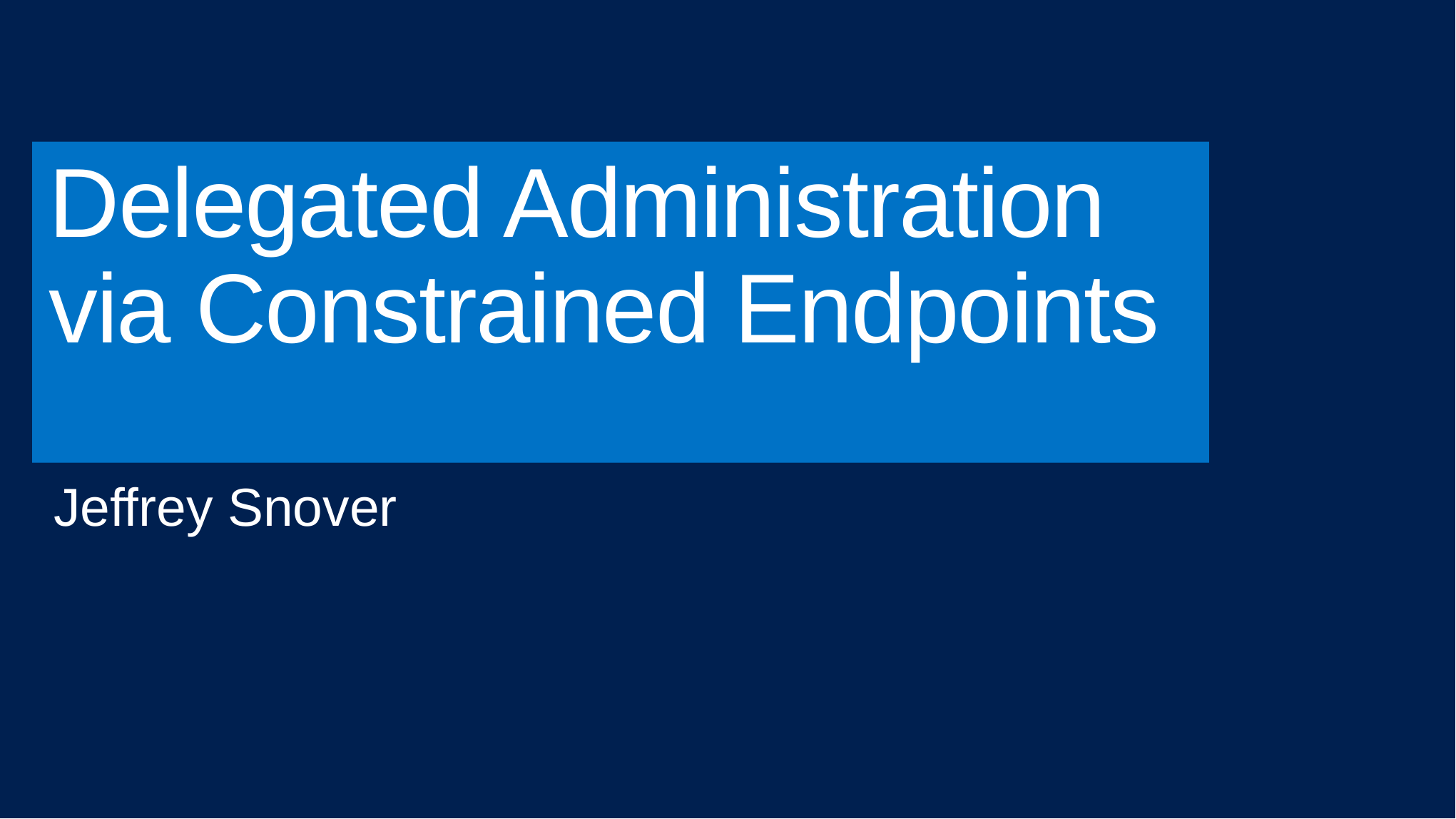

# Delegated Administration via Constrained Endpoints
Jeffrey Snover